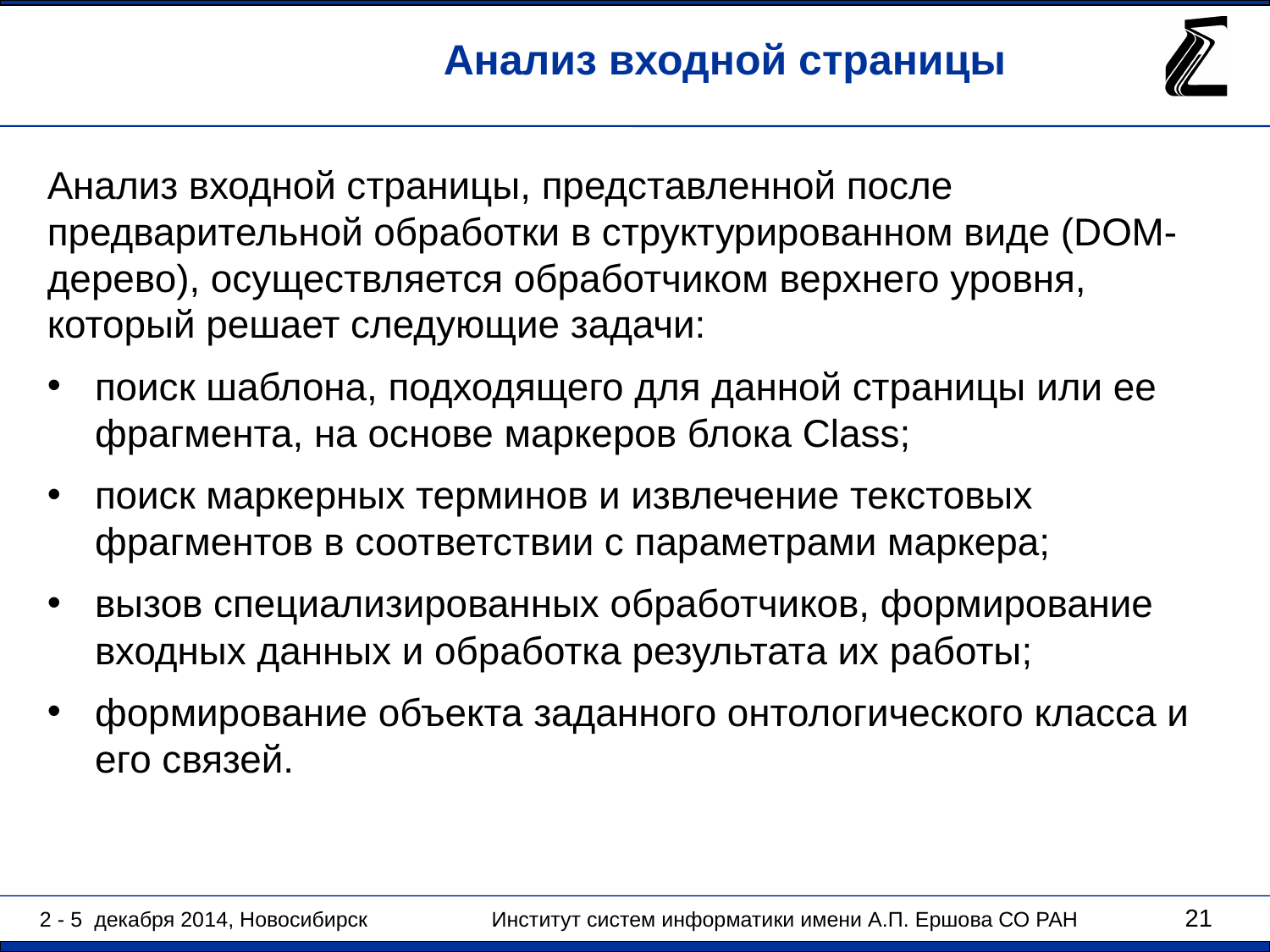

Анализ входной страницы
Анализ входной страницы, представленной после предварительной обработки в структурированном виде (DOM-дерево), осуществляется обработчиком верхнего уровня, который решает следующие задачи:
поиск шаблона, подходящего для данной страницы или ее фрагмента, на основе маркеров блока Class;
поиск маркерных терминов и извлечение текстовых фрагментов в соответствии с параметрами маркера;
вызов специализированных обработчиков, формирование входных данных и обработка результата их работы;
формирование объекта заданного онтологического класса и его связей.
21